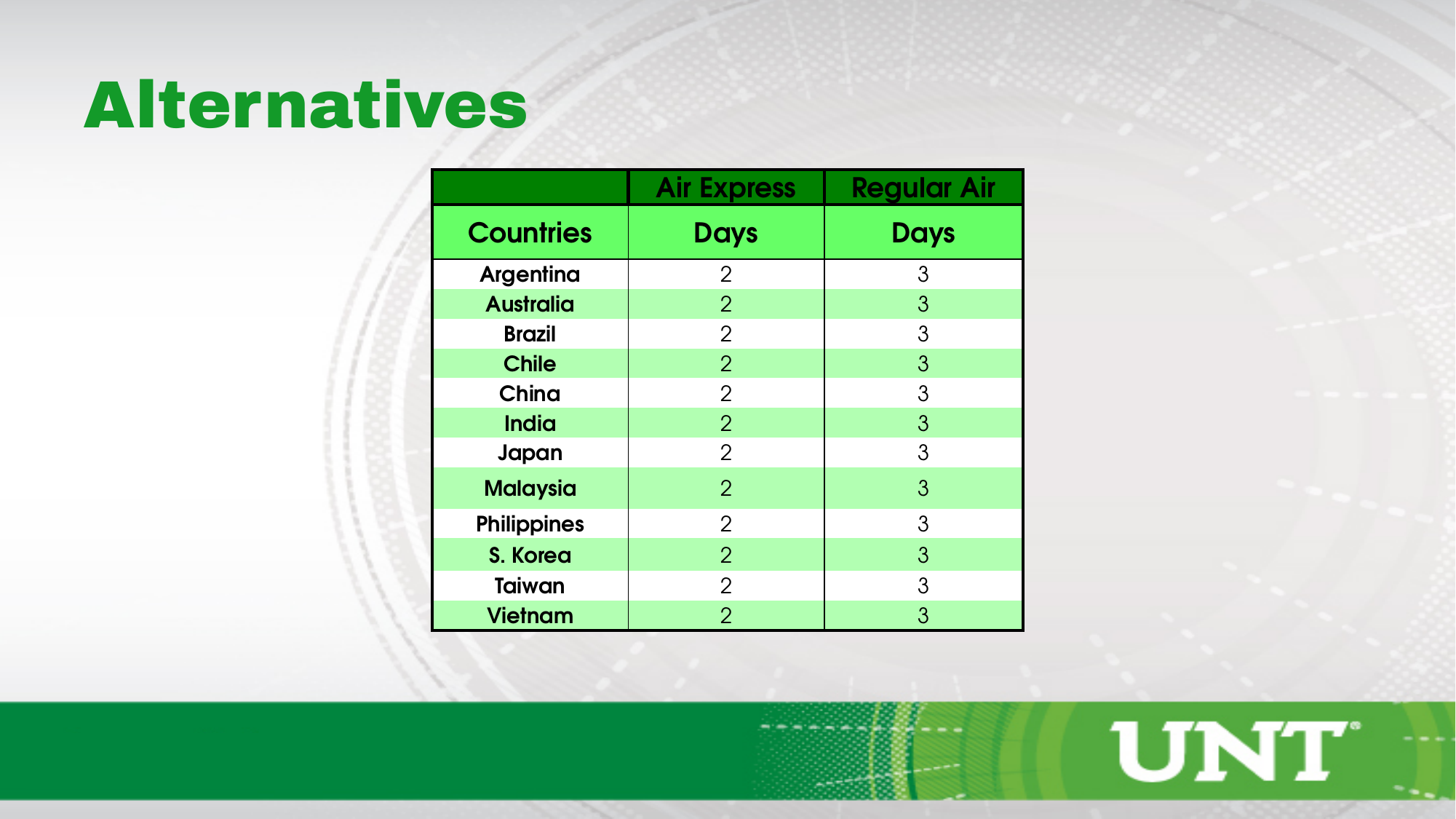

# Alternatives
|  | Air Express | Regular Air |
| --- | --- | --- |
| Countries | Days | Days |
| Argentina | 2 | 3 |
| Australia | 2 | 3 |
| Brazil | 2 | 3 |
| Chile | 2 | 3 |
| China | 2 | 3 |
| India | 2 | 3 |
| Japan | 2 | 3 |
| Malaysia | 2 | 3 |
| Philippines | 2 | 3 |
| S. Korea | 2 | 3 |
| Taiwan | 2 | 3 |
| Vietnam | 2 | 3 |